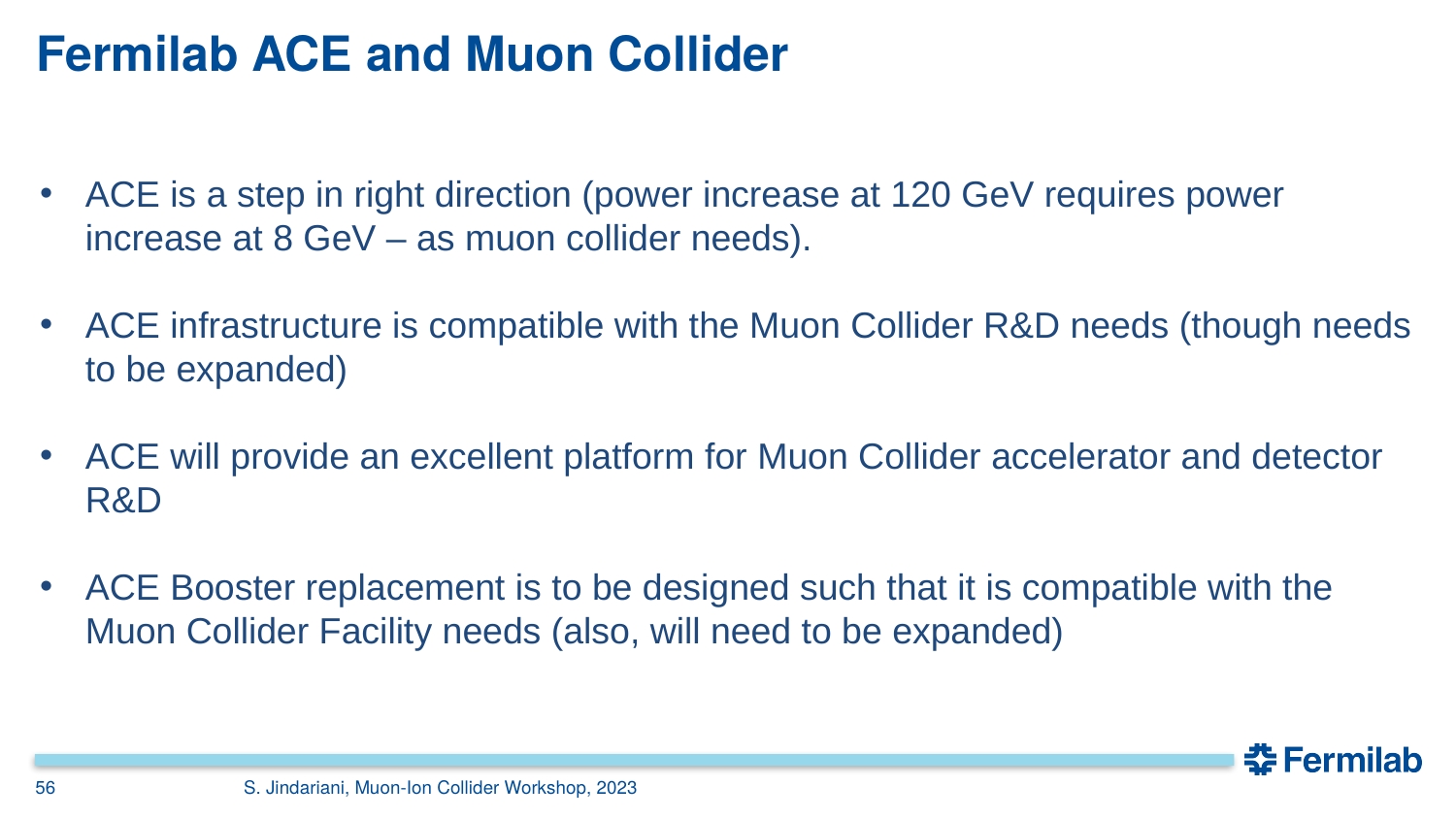

# Fermilab ACE and Muon Collider

ACE is a step in right direction (power increase at 120 GeV requires power increase at 8 GeV – as muon collider needs).

ACE infrastructure is compatible with the Muon Collider R&D needs (though needs to be expanded)

ACE will provide an excellent platform for Muon Collider accelerator and detector R&D

ACE Booster replacement is to be designed such that it is compatible with the Muon Collider Facility needs (also, will need to be expanded)

56
S. Jindariani, Muon-Ion Collider Workshop, 2023